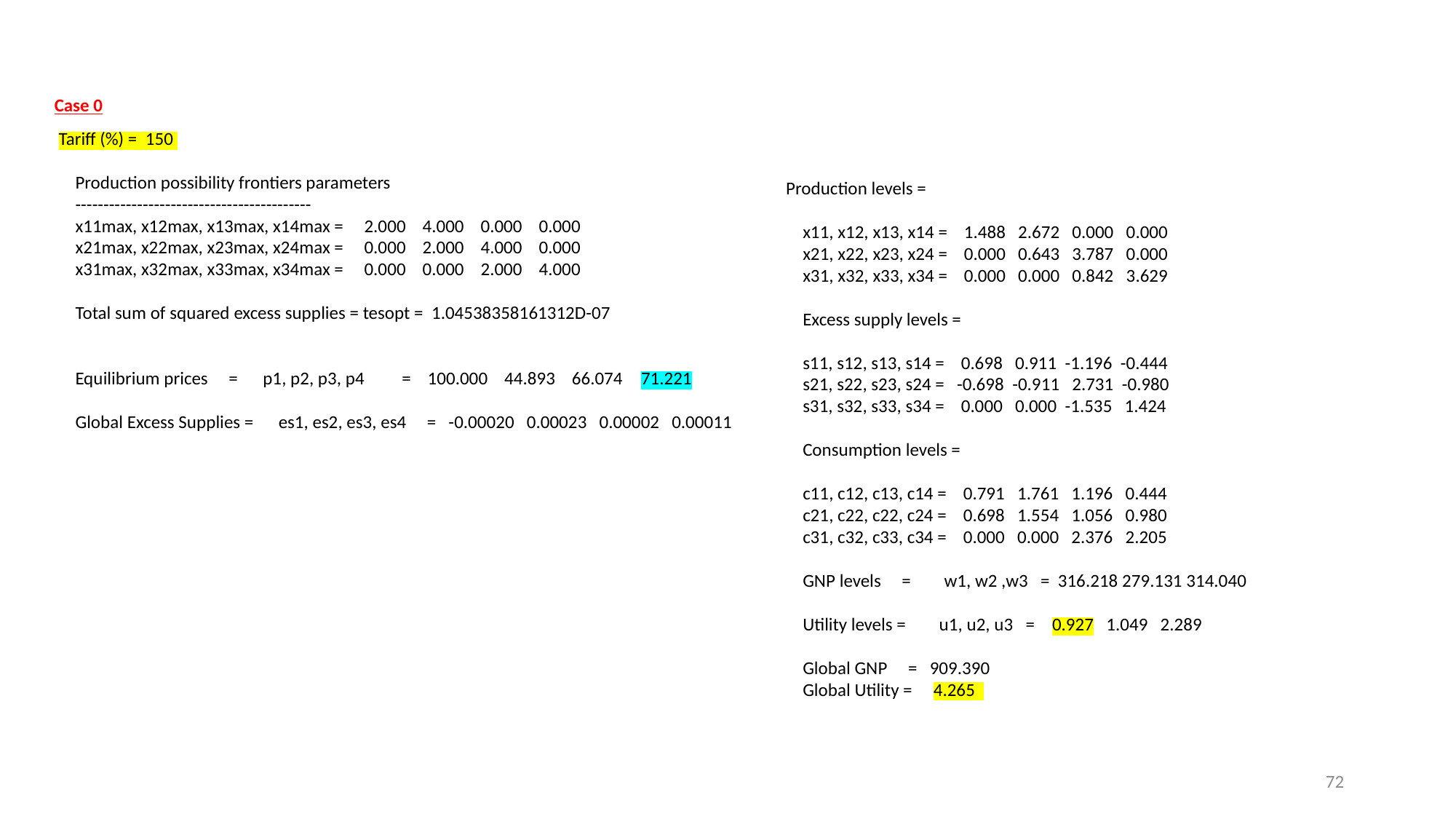

Case 0
 Tariff (%) =  150

     Production possibility frontiers parameters
     ------------------------------------------
     x11max, x12max, x13max, x14max =     2.000    4.000    0.000    0.000
     x21max, x22max, x23max, x24max =     0.000    2.000    4.000    0.000
     x31max, x32max, x33max, x34max =     0.000    0.000    2.000    4.000

     Total sum of squared excess supplies = tesopt =  1.04538358161312D-07

     Equilibrium prices     =      p1, p2, p3, p4         =    100.000    44.893    66.074    71.221

     Global Excess Supplies =      es1, es2, es3, es4     =   -0.00020   0.00023   0.00002   0.00011
 Production levels =

     x11, x12, x13, x14 =    1.488   2.672   0.000   0.000
     x21, x22, x23, x24 =    0.000   0.643   3.787   0.000
     x31, x32, x33, x34 =    0.000   0.000   0.842   3.629

     Excess supply levels =

     s11, s12, s13, s14 =    0.698   0.911  -1.196  -0.444
     s21, s22, s23, s24 =   -0.698  -0.911   2.731  -0.980
     s31, s32, s33, s34 =    0.000   0.000  -1.535   1.424

     Consumption levels =

     c11, c12, c13, c14 =    0.791   1.761   1.196   0.444
     c21, c22, c22, c24 =    0.698   1.554   1.056   0.980
     c31, c32, c33, c34 =    0.000   0.000   2.376   2.205

     GNP levels     =        w1, w2 ,w3   =  316.218 279.131 314.040

     Utility levels =        u1, u2, u3   =    0.927   1.049   2.289

     Global GNP     =   909.390
     Global Utility =     4.265
72